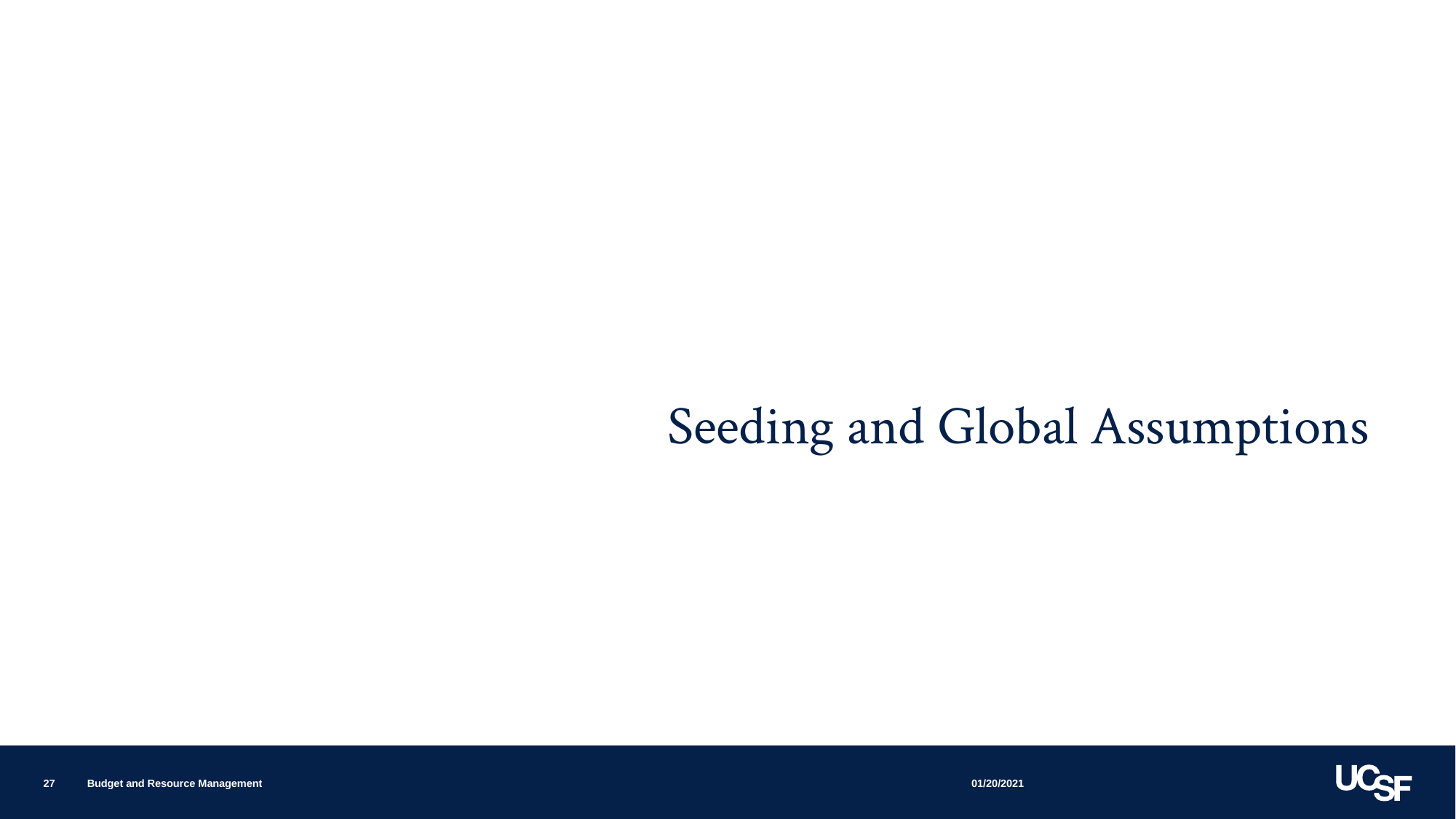

Seeding and Global Assumptions
01/20/2021
27
Budget and Resource Management